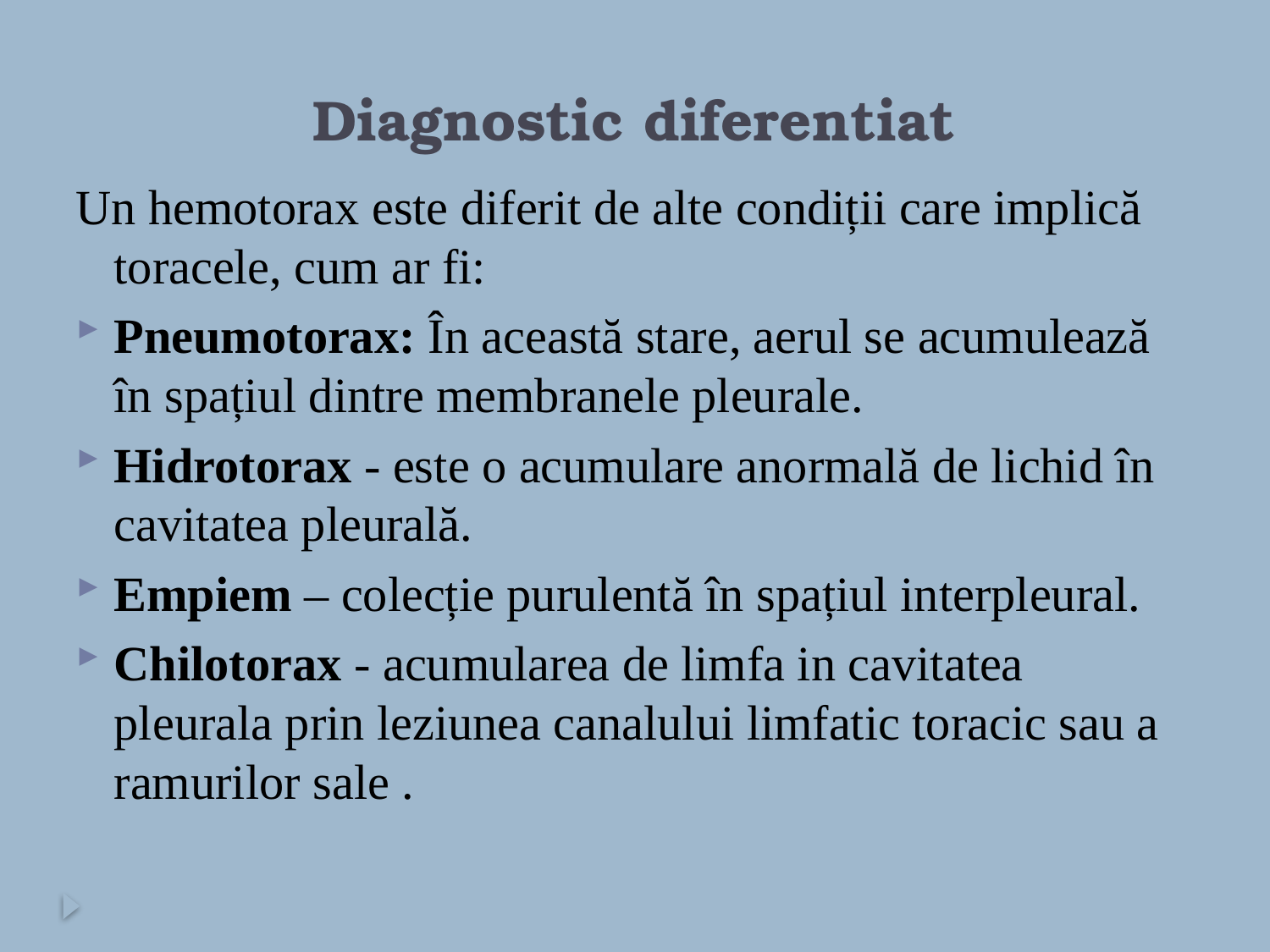

# Diagnostic diferentiat
Un hemotorax este diferit de alte condiții care implică toracele, cum ar fi:
Pneumotorax: În această stare, aerul se acumulează în spațiul dintre membranele pleurale.
Hidrotorax - este o acumulare anormală de lichid în cavitatea pleurală.
Empiem – colecție purulentă în spațiul interpleural.
Chilotorax - acumularea de limfa in cavitatea pleurala prin leziunea canalului limfatic toracic sau a ramurilor sale .